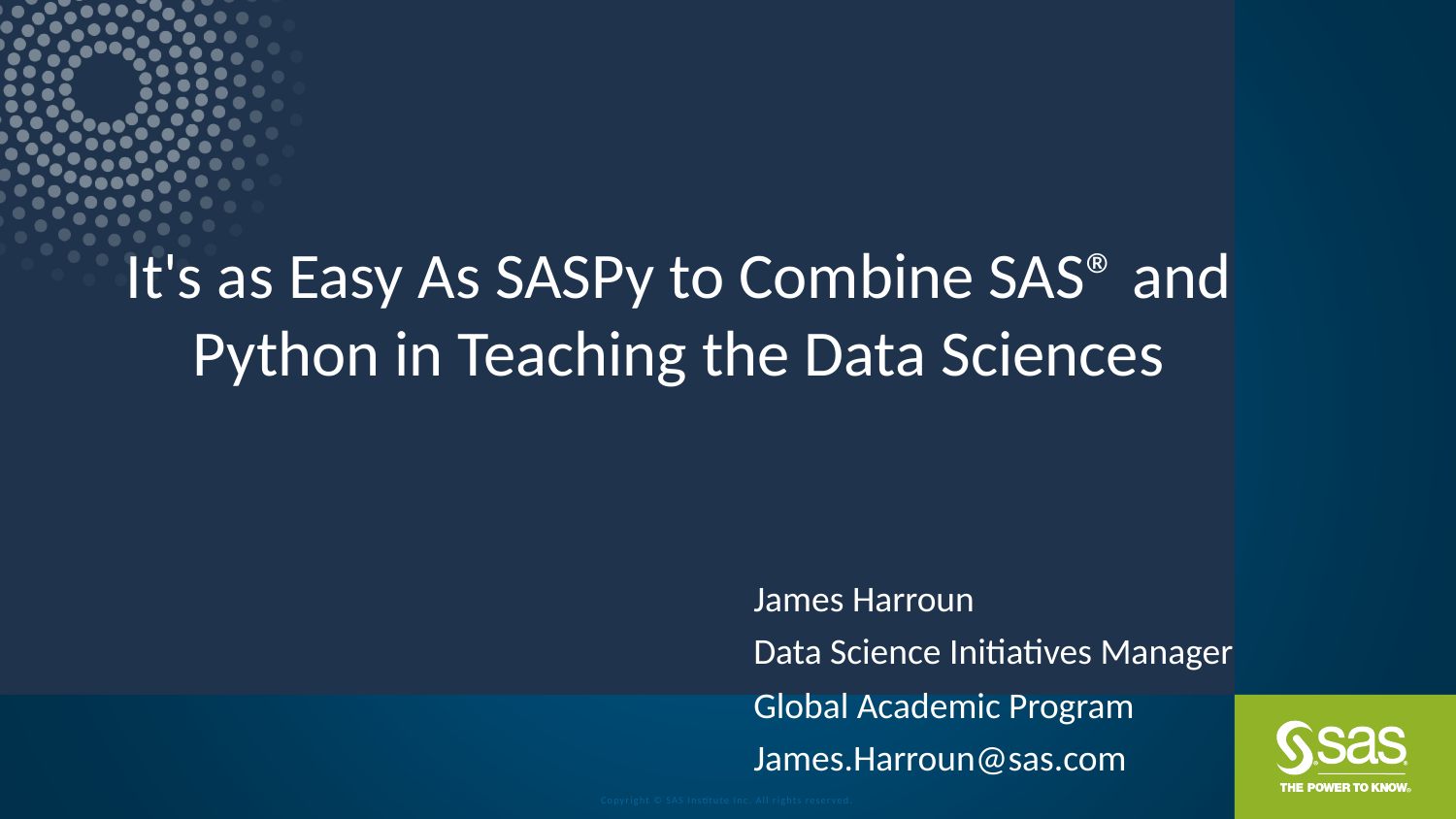

# It's as Easy As SASPy to Combine SAS® and Python in Teaching the Data Sciences
James Harroun
Data Science Initiatives Manager
Global Academic Program
James.Harroun@sas.com